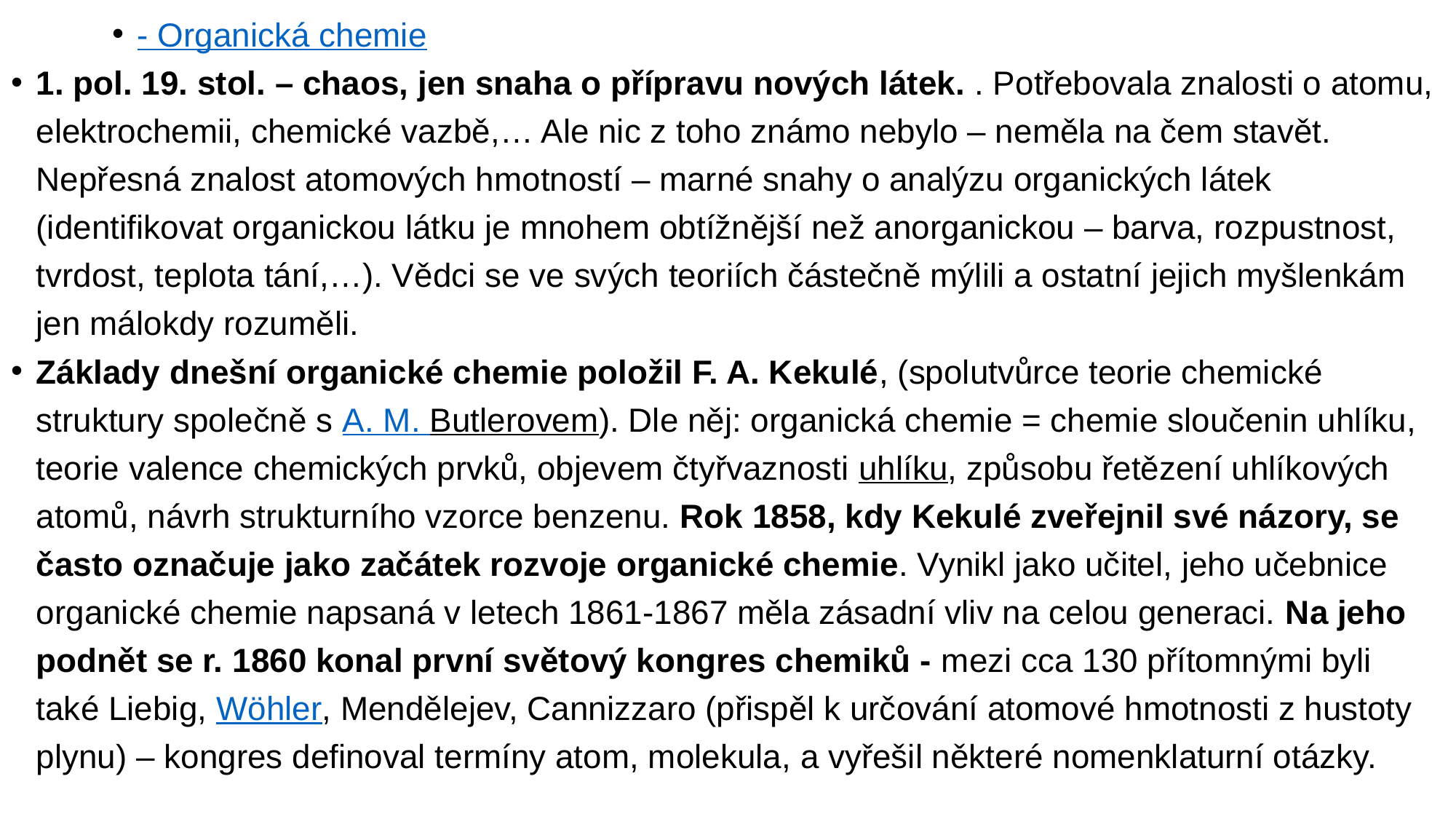

- Organická chemie
1. pol. 19. stol. – chaos, jen snaha o přípravu nových látek. . Potřebovala znalosti o atomu, elektrochemii, chemické vazbě,… Ale nic z toho známo nebylo – neměla na čem stavět. Nepřesná znalost atomových hmotností – marné snahy o analýzu organických látek (identifikovat organickou látku je mnohem obtížnější než anorganickou – barva, rozpustnost, tvrdost, teplota tání,…). Vědci se ve svých teoriích částečně mýlili a ostatní jejich myšlenkám jen málokdy rozuměli.
Základy dnešní organické chemie položil F. A. Kekulé, (spolutvůrce teorie chemické struktury společně s A. M. Butlerovem). Dle něj: organická chemie = chemie sloučenin uhlíku, teorie valence chemických prvků, objevem čtyřvaznosti uhlíku, způsobu řetězení uhlíkových atomů, návrh strukturního vzorce benzenu. Rok 1858, kdy Kekulé zveřejnil své názory, se často označuje jako začátek rozvoje organické chemie. Vynikl jako učitel, jeho učebnice organické chemie napsaná v letech 1861-1867 měla zásadní vliv na celou generaci. Na jeho podnět se r. 1860 konal první světový kongres chemiků - mezi cca 130 přítomnými byli také Liebig, Wöhler, Mendělejev, Cannizzaro (přispěl k určování atomové hmotnosti z hustoty plynu) – kongres definoval termíny atom, molekula, a vyřešil některé nomenklaturní otázky.